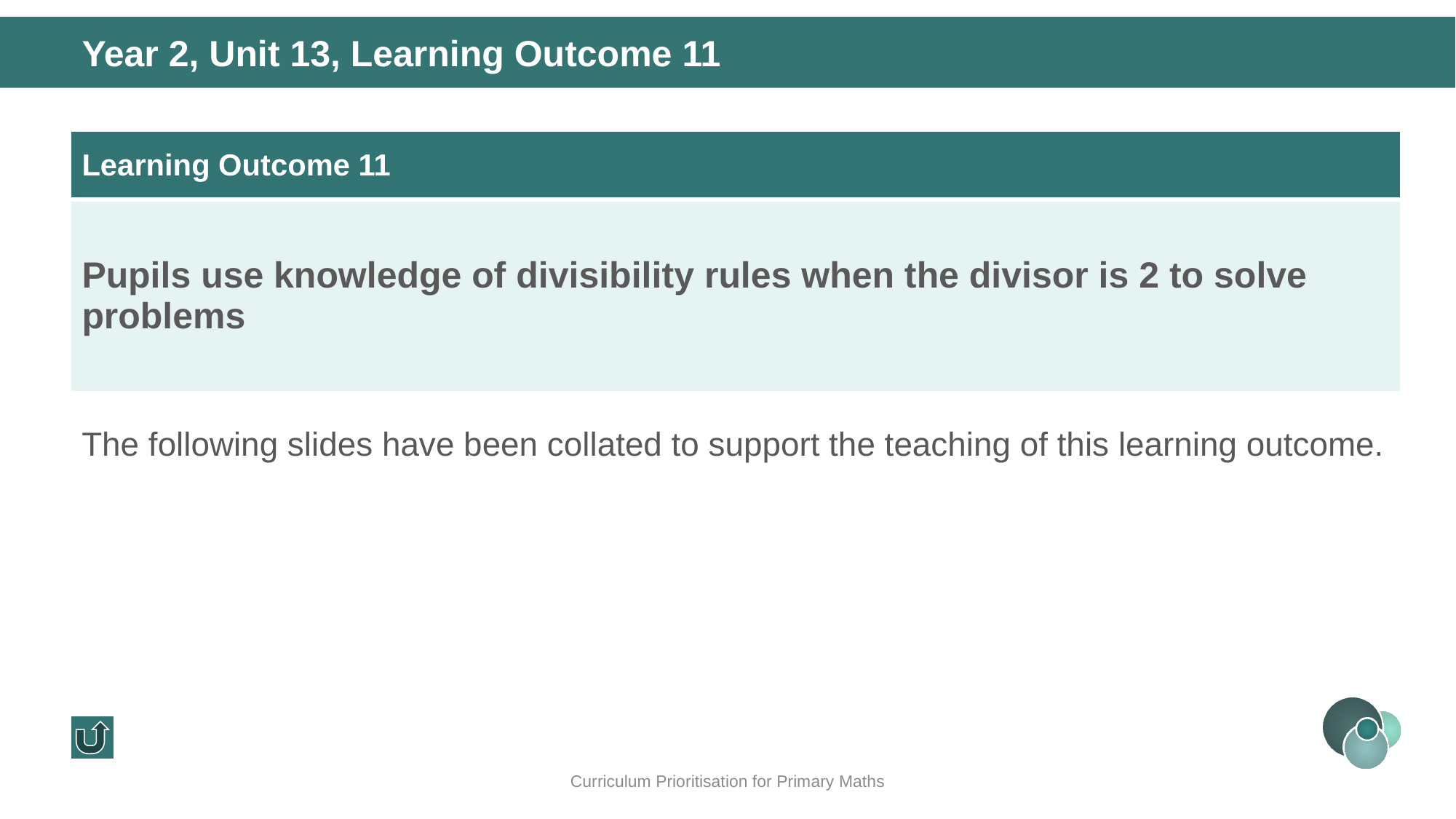

Year 2, Unit 13, Learning Outcome 11
| Learning Outcome 11 |
| --- |
| Pupils use knowledge of divisibility rules when the divisor is 2 to solve problems |
The following slides have been collated to support the teaching of this learning outcome.

Curriculum Prioritisation for Primary Maths